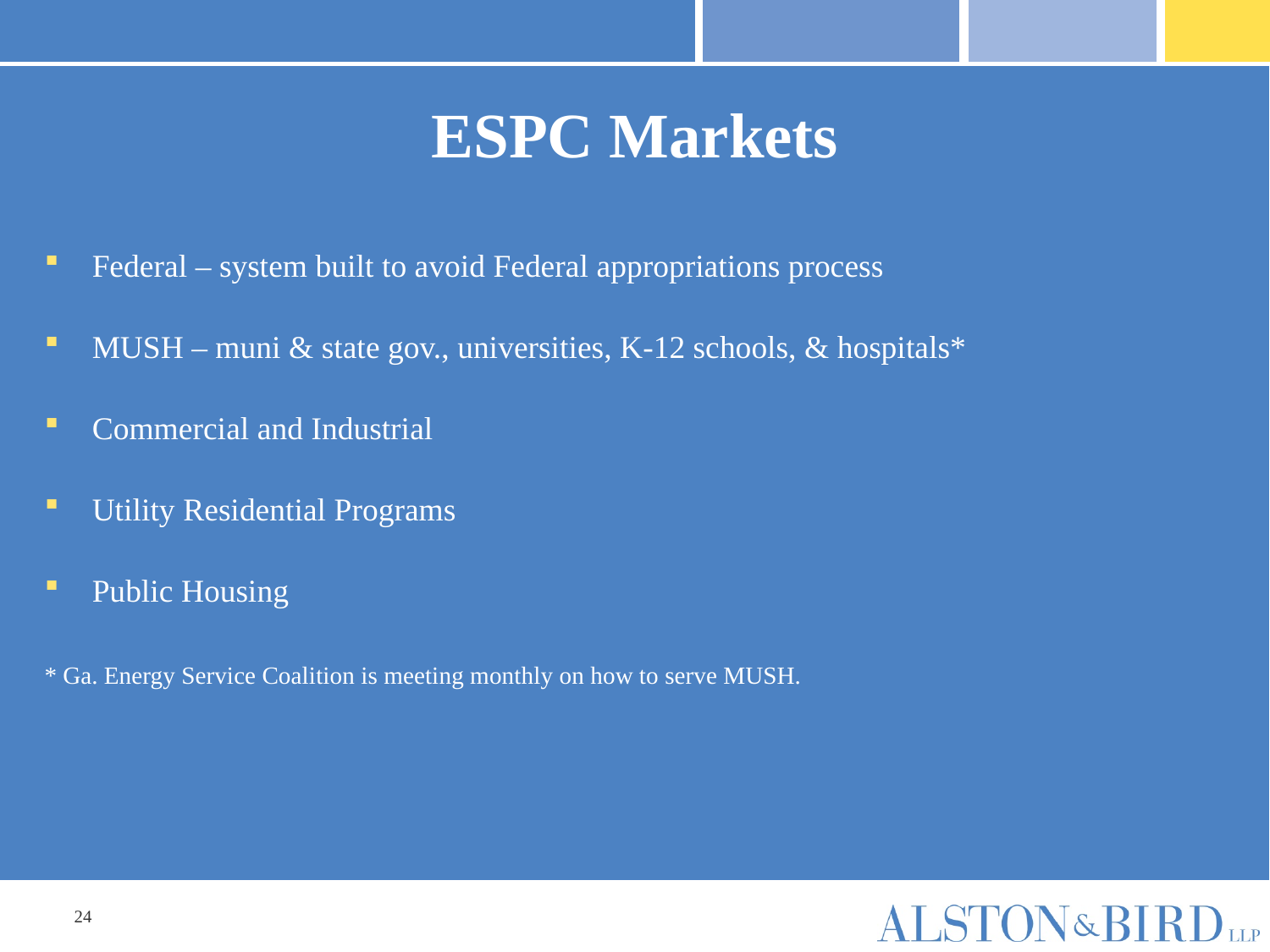

# ESPC Markets

Federal – system built to avoid Federal appropriations process

MUSH – muni & state gov., universities, K-12 schools, & hospitals*

Commercial and Industrial

Utility Residential Programs

Public Housing

* Ga. Energy Service Coalition is meeting monthly on how to serve MUSH.